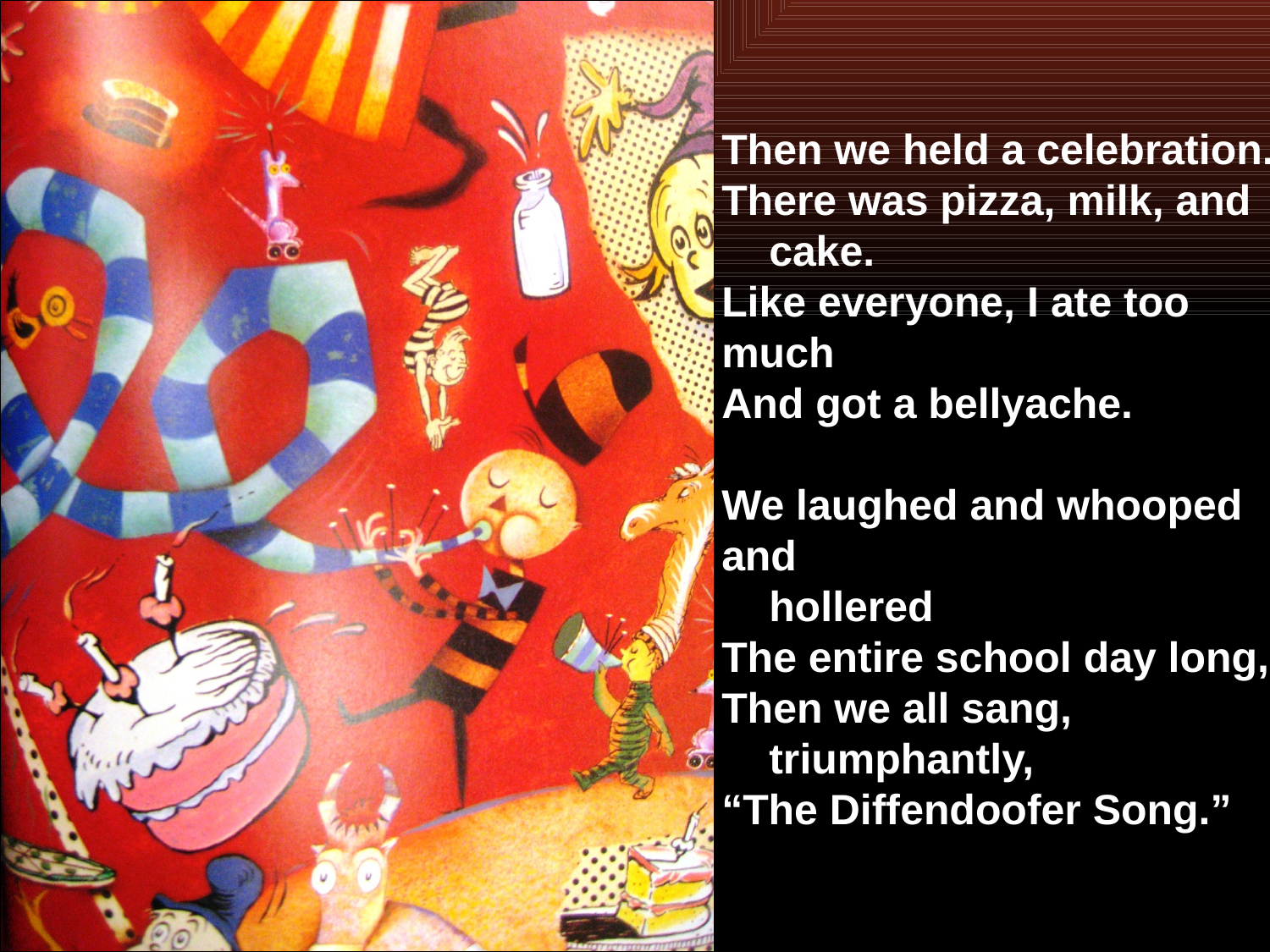

#
Then we held a celebration.
There was pizza, milk, and
    cake.
Like everyone, I ate too much
And got a bellyache.

We laughed and whooped and
    hollered
The entire school day long,
Then we all sang,
    triumphantly,
“The Diffendoofer Song.”